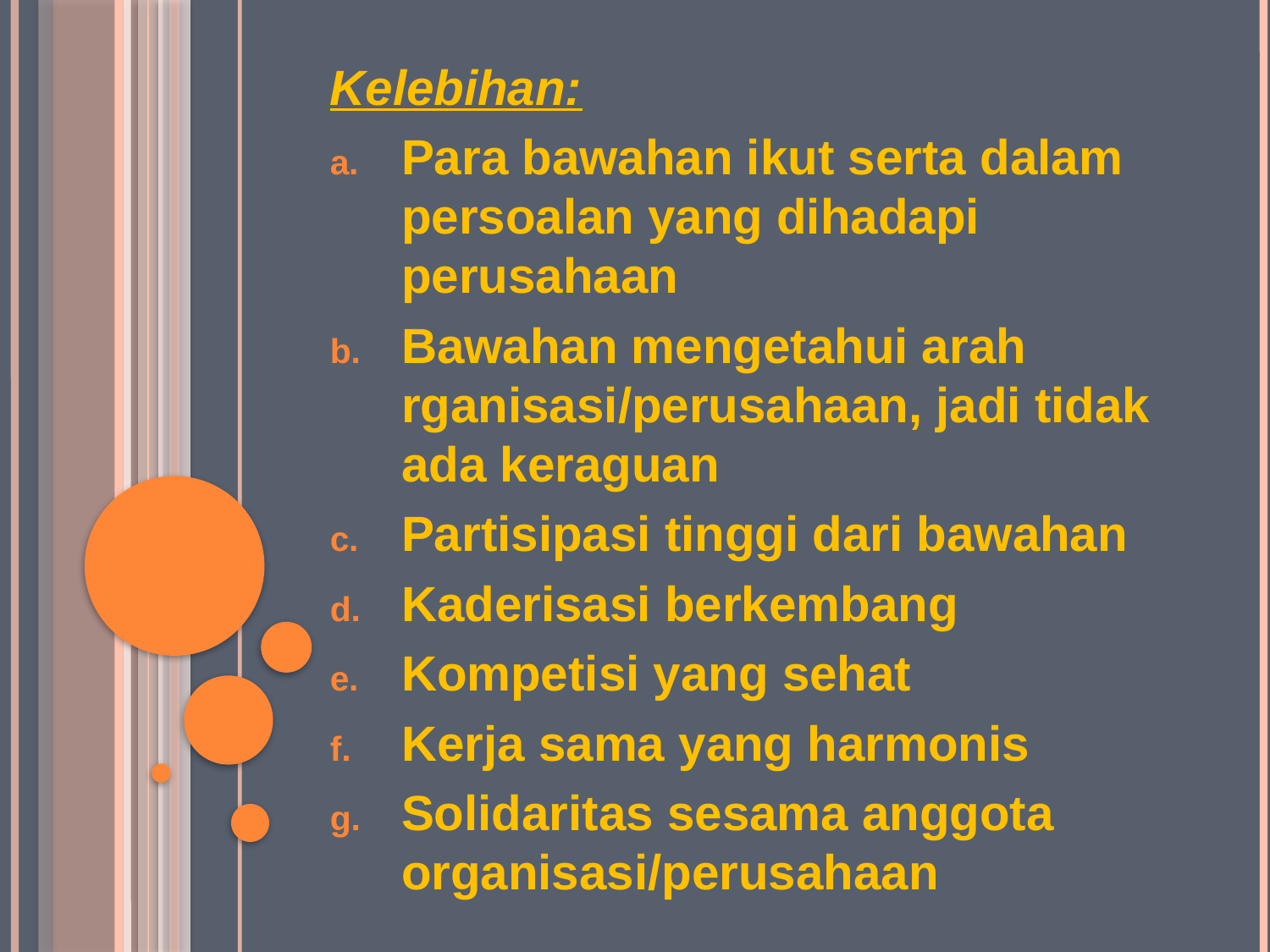

Kelebihan:
Para bawahan ikut serta dalam persoalan yang dihadapi perusahaan
Bawahan mengetahui arah rganisasi/perusahaan, jadi tidak ada keraguan
Partisipasi tinggi dari bawahan
Kaderisasi berkembang
Kompetisi yang sehat
Kerja sama yang harmonis
Solidaritas sesama anggota organisasi/perusahaan